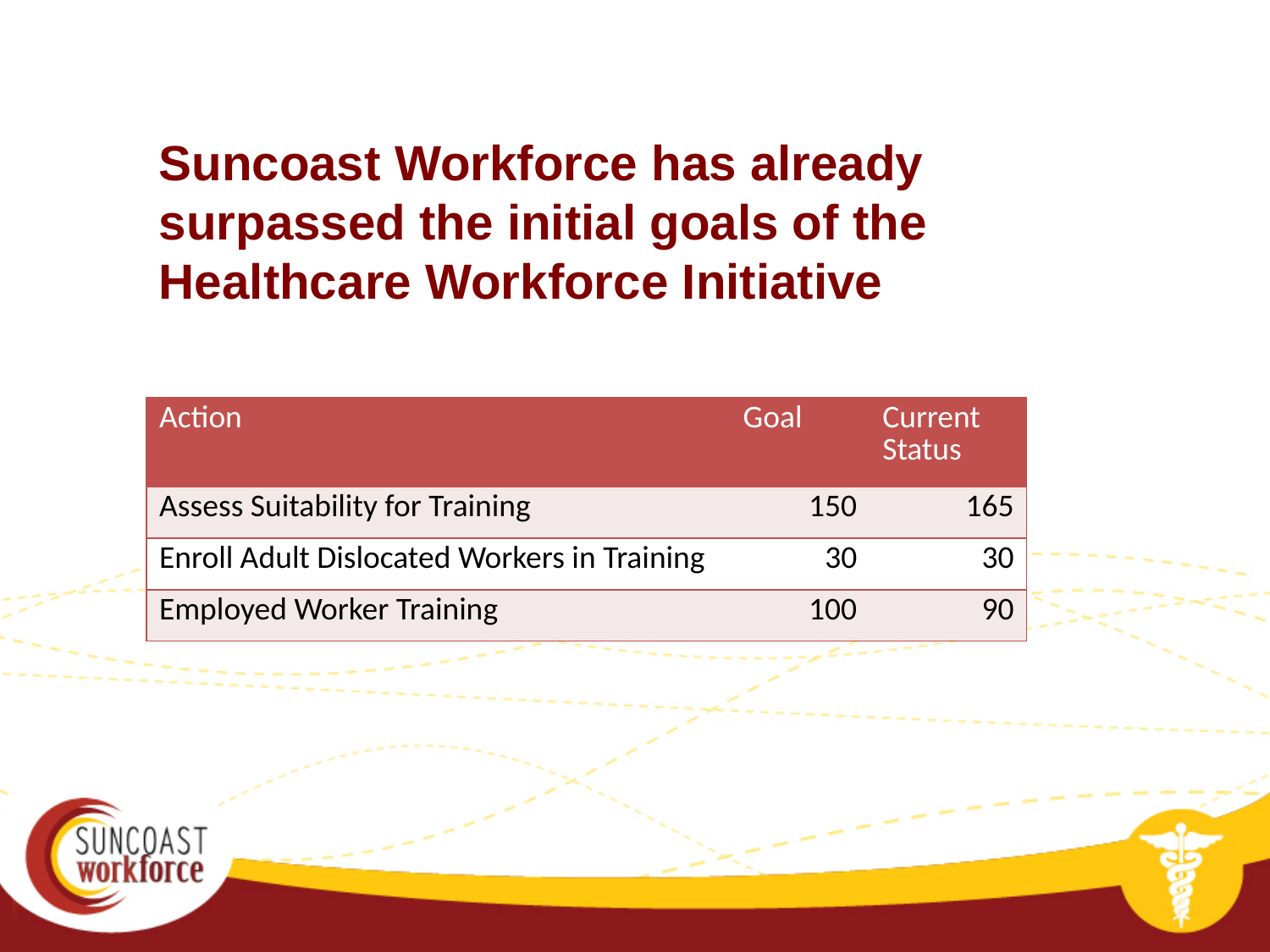

Suncoast Workforce has already surpassed the initial goals of the Healthcare Workforce Initiative
| Action | Goal | Current Status |
| --- | --- | --- |
| Assess Suitability for Training | 150 | 165 |
| Enroll Adult Dislocated Workers in Training | 30 | 30 |
| Employed Worker Training | 100 | 90 |